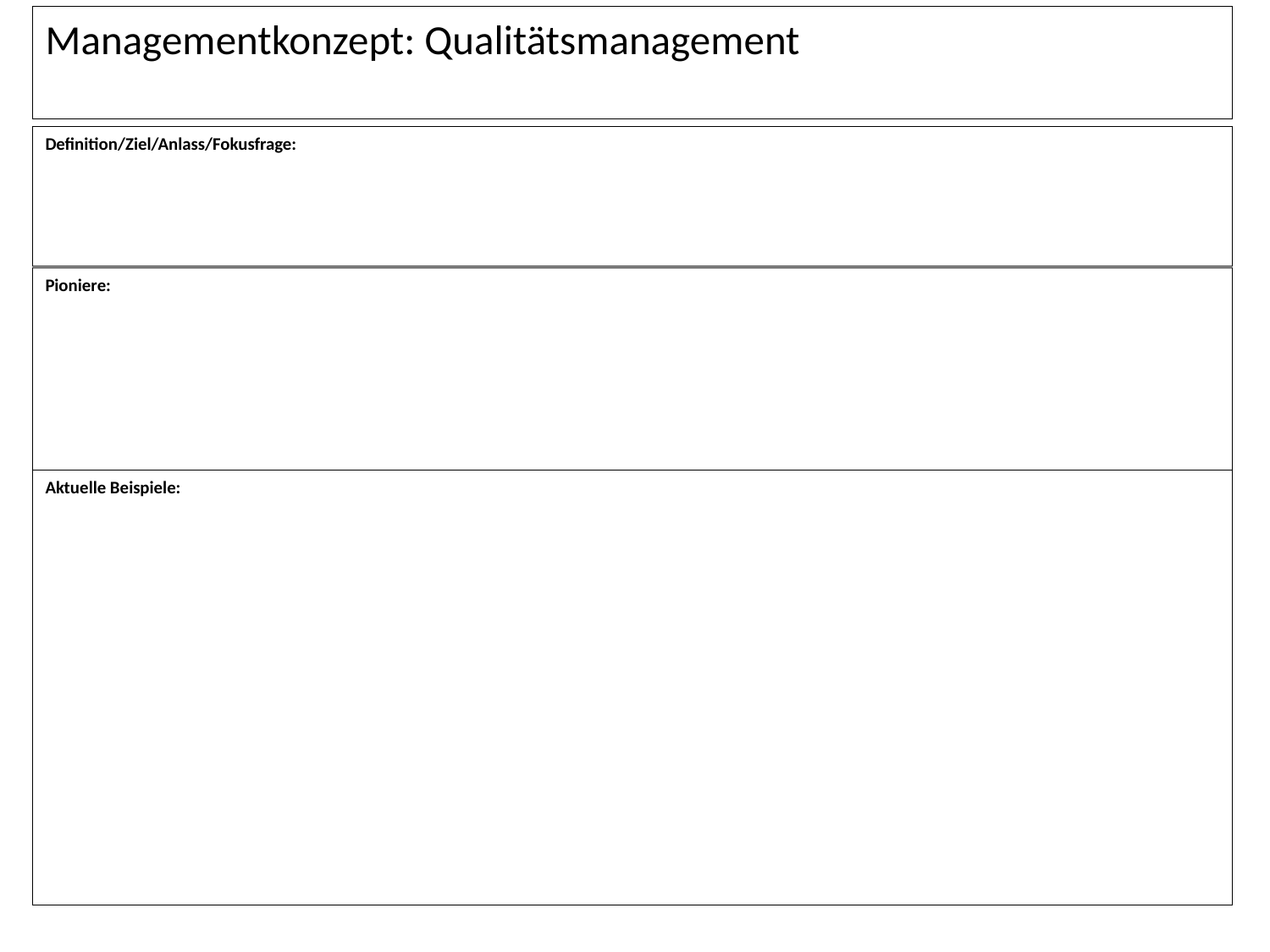

# Managementkonzept: Qualitätsmanagement
Definition/Ziel/Anlass/Fokusfrage:

Pioniere:

Aktuelle Beispiele: